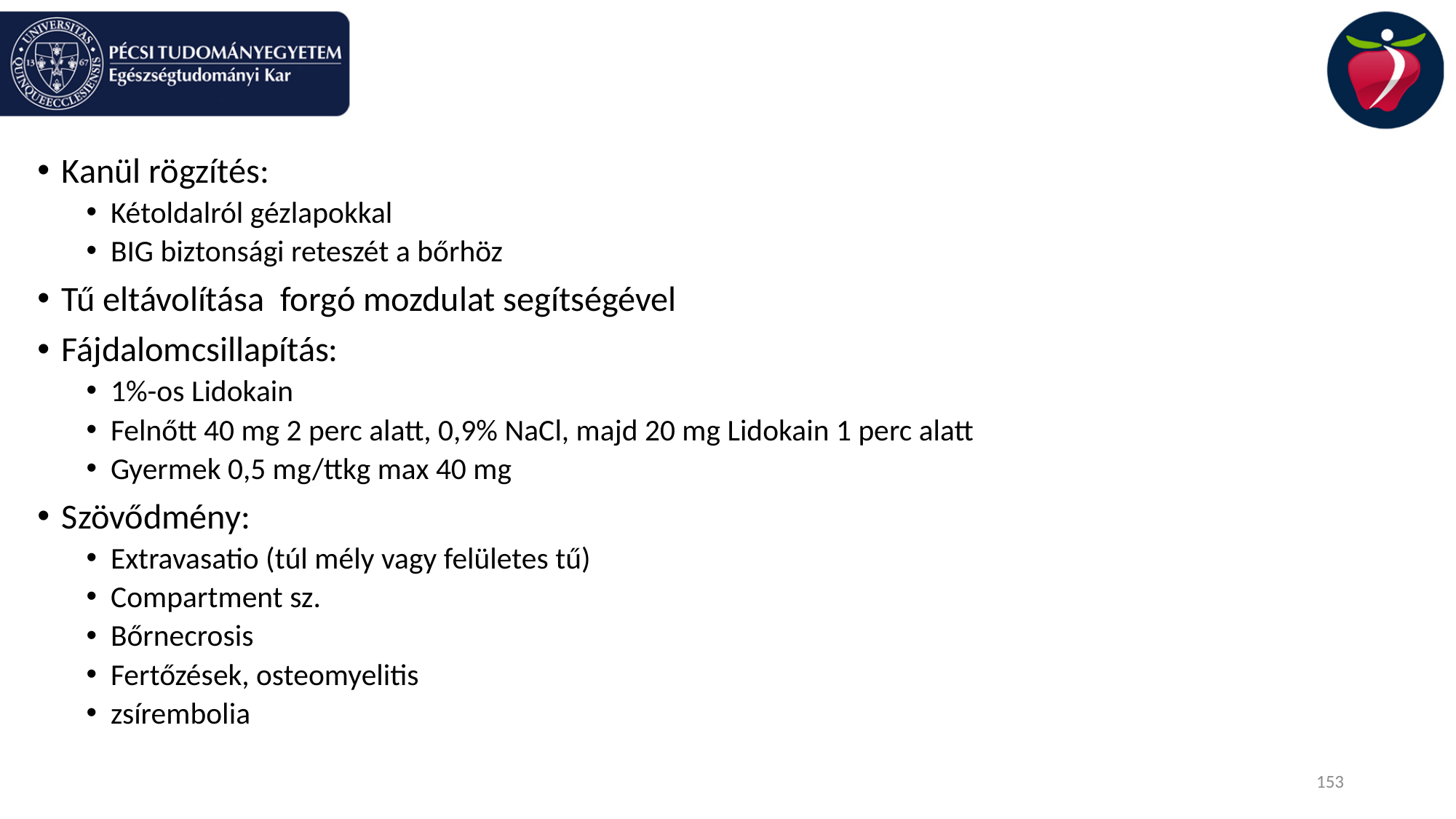

#
Kanül rögzítés:
Kétoldalról gézlapokkal
BIG biztonsági reteszét a bőrhöz
Tű eltávolítása  forgó mozdulat segítségével
Fájdalomcsillapítás:
1%-os Lidokain
Felnőtt 40 mg 2 perc alatt, 0,9% NaCl, majd 20 mg Lidokain 1 perc alatt
Gyermek 0,5 mg/ttkg max 40 mg
Szövődmény:
Extravasatio (túl mély vagy felületes tű)
Compartment sz.
Bőrnecrosis
Fertőzések, osteomyelitis
zsírembolia

153